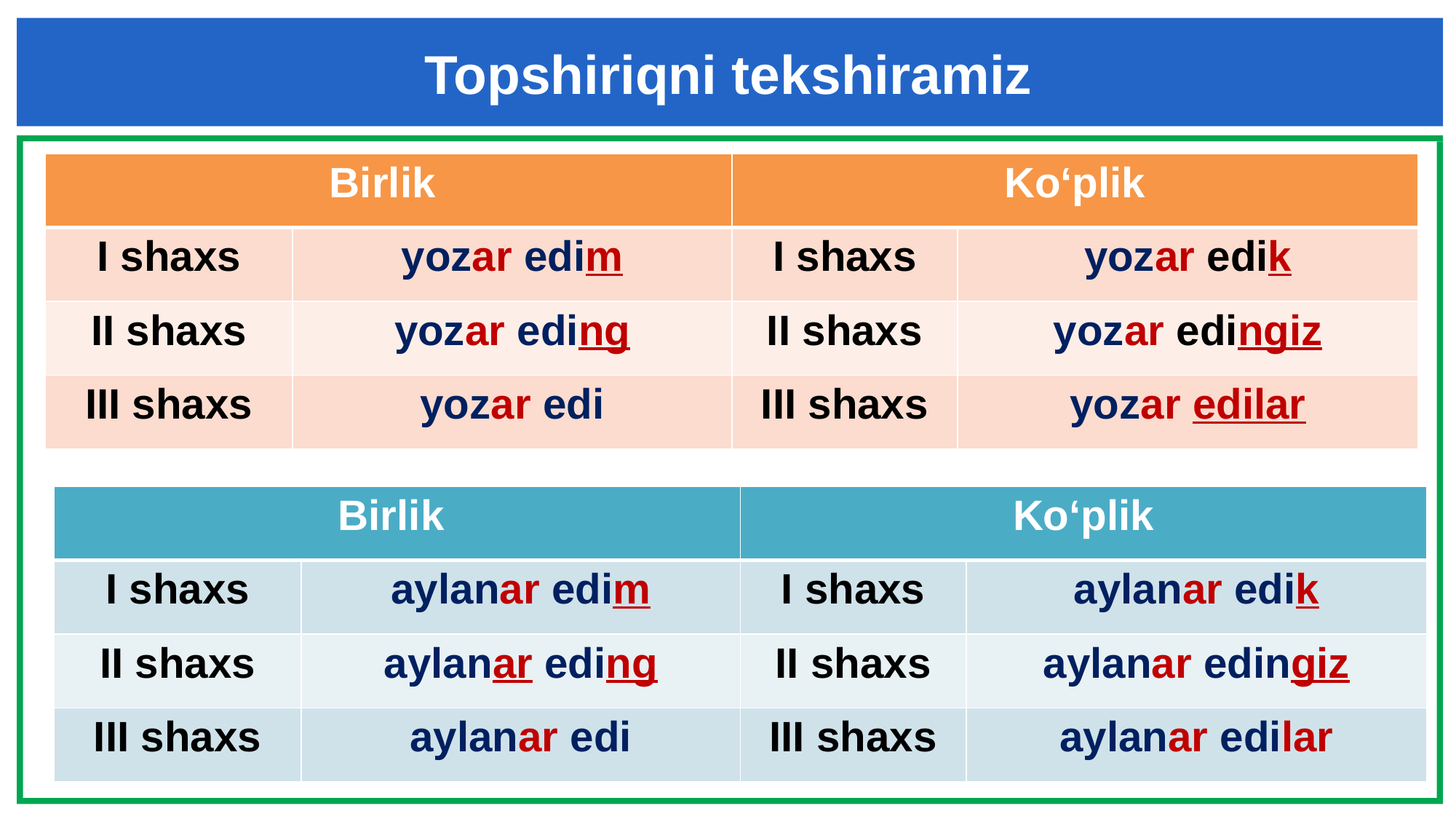

Topshiriqni tekshiramiz
| Birlik |  | Ko‘plik |  |
| --- | --- | --- | --- |
| I shaxs | yozar edim | I shaxs | yozar edik |
| II shaxs | yozar eding | II shaxs | yozar edingiz |
| III shaxs | yozar edi | III shaxs | yozar edilar |
| Birlik |  | Ko‘plik |  |
| --- | --- | --- | --- |
| I shaxs | aylanar edim | I shaxs | aylanar edik |
| II shaxs | aylanar eding | II shaxs | aylanar edingiz |
| III shaxs | aylanar edi | III shaxs | aylanar edilar |